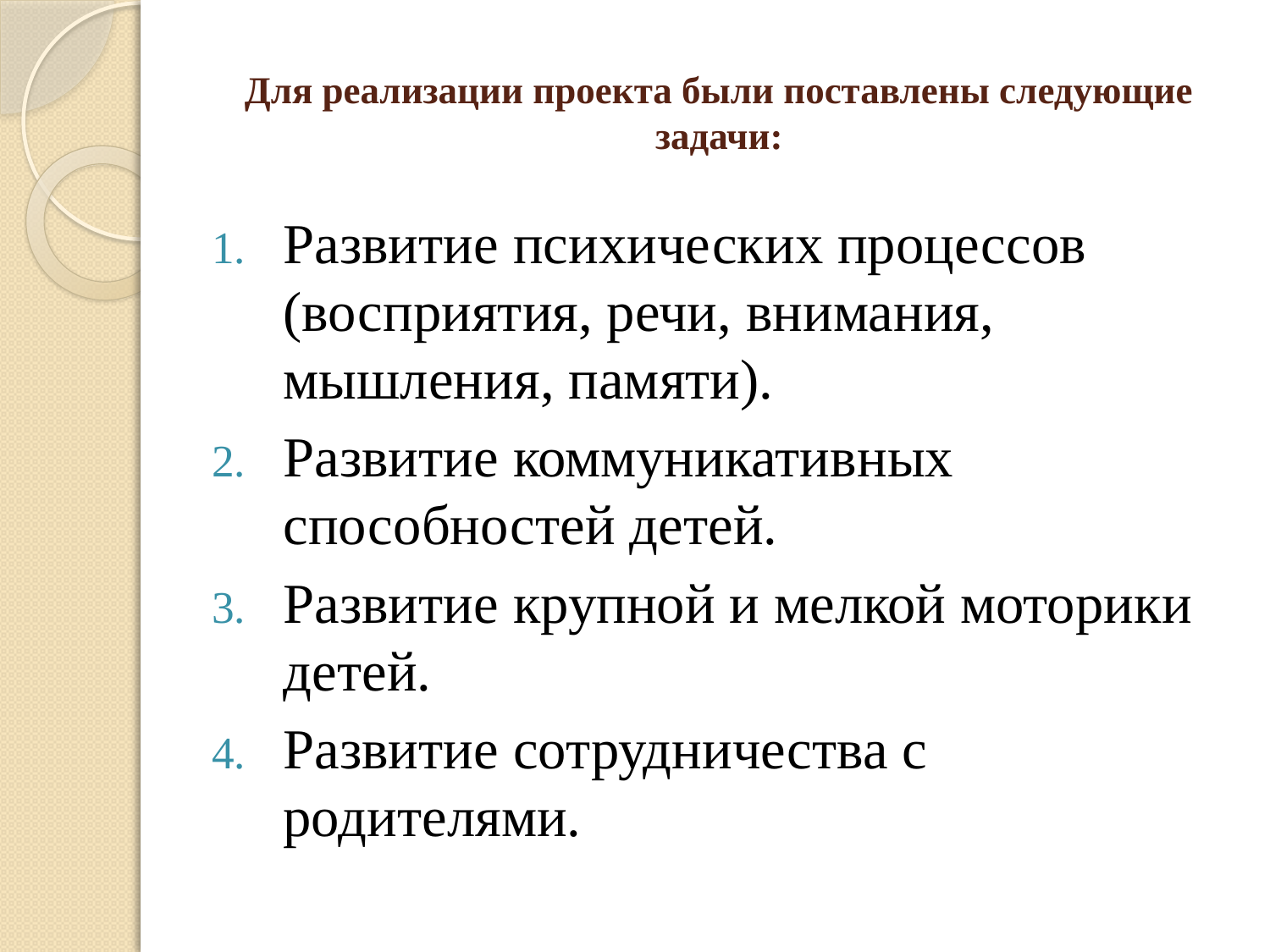

# Для реализации проекта были поставлены следующие задачи:
Развитие психических процессов (восприятия, речи, внимания, мышления, памяти).
Развитие коммуникативных способностей детей.
Развитие крупной и мелкой моторики детей.
Развитие сотрудничества с родителями.